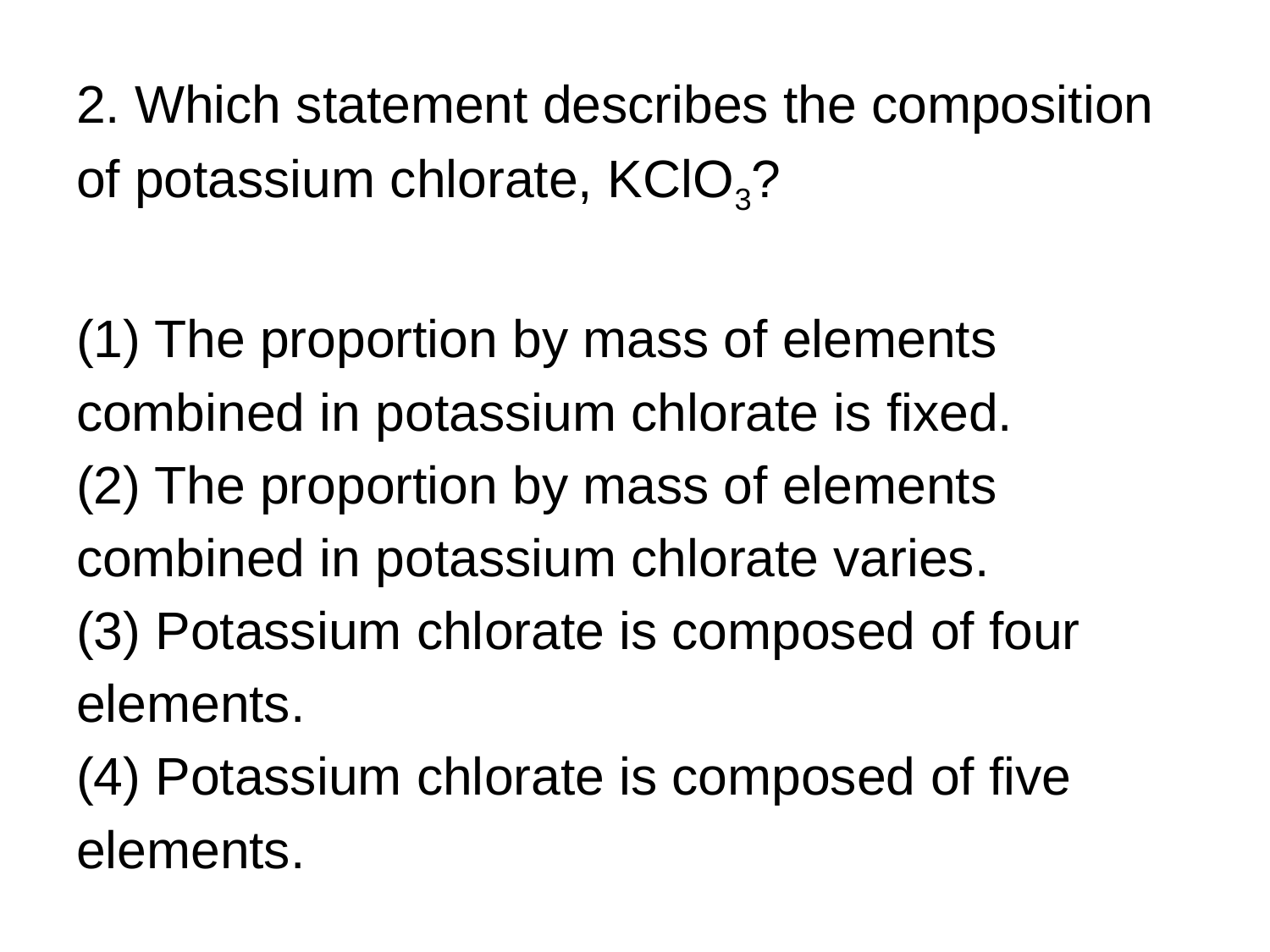

2. Which statement describes the composition of potassium chlorate, KClO3?

(1) The proportion by mass of elements
combined in potassium chlorate is fixed.
(2) The proportion by mass of elements
combined in potassium chlorate varies.
(3) Potassium chlorate is composed of four
elements.
(4) Potassium chlorate is composed of five
elements.